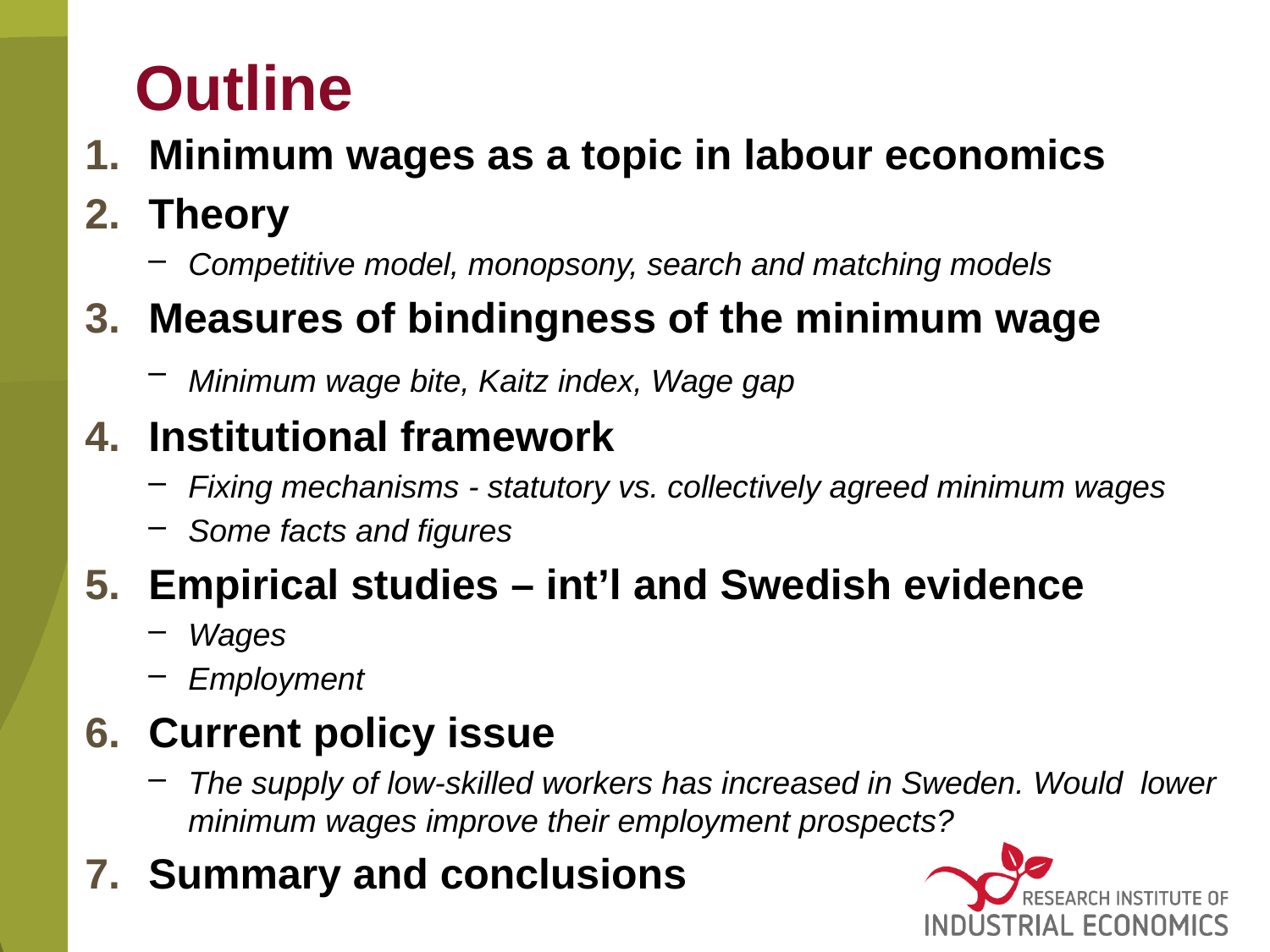

# Outline
Minimum wages as a topic in labour economics
Theory
Competitive model, monopsony, search and matching models
Measures of bindingness of the minimum wage
Minimum wage bite, Kaitz index, Wage gap
Institutional framework
Fixing mechanisms - statutory vs. collectively agreed minimum wages
Some facts and figures
Empirical studies – int’l and Swedish evidence
Wages
Employment
Current policy issue
The supply of low-skilled workers has increased in Sweden. Would  lower minimum wages improve their employment prospects?
Summary and conclusions